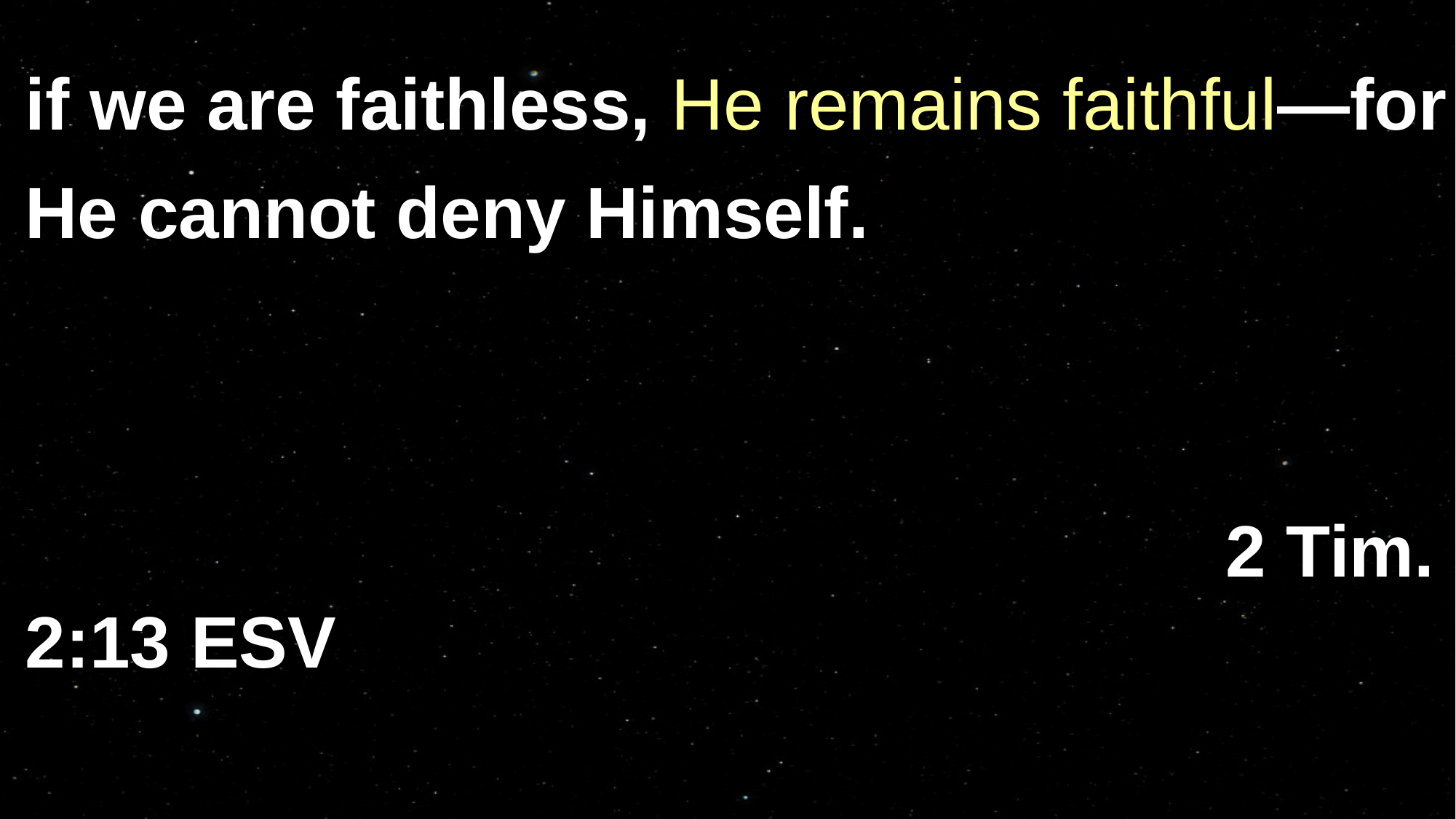

if we are faithless, He remains faithful—for He cannot deny Himself.  			  														                     																						2 Tim. 2:13 ESV